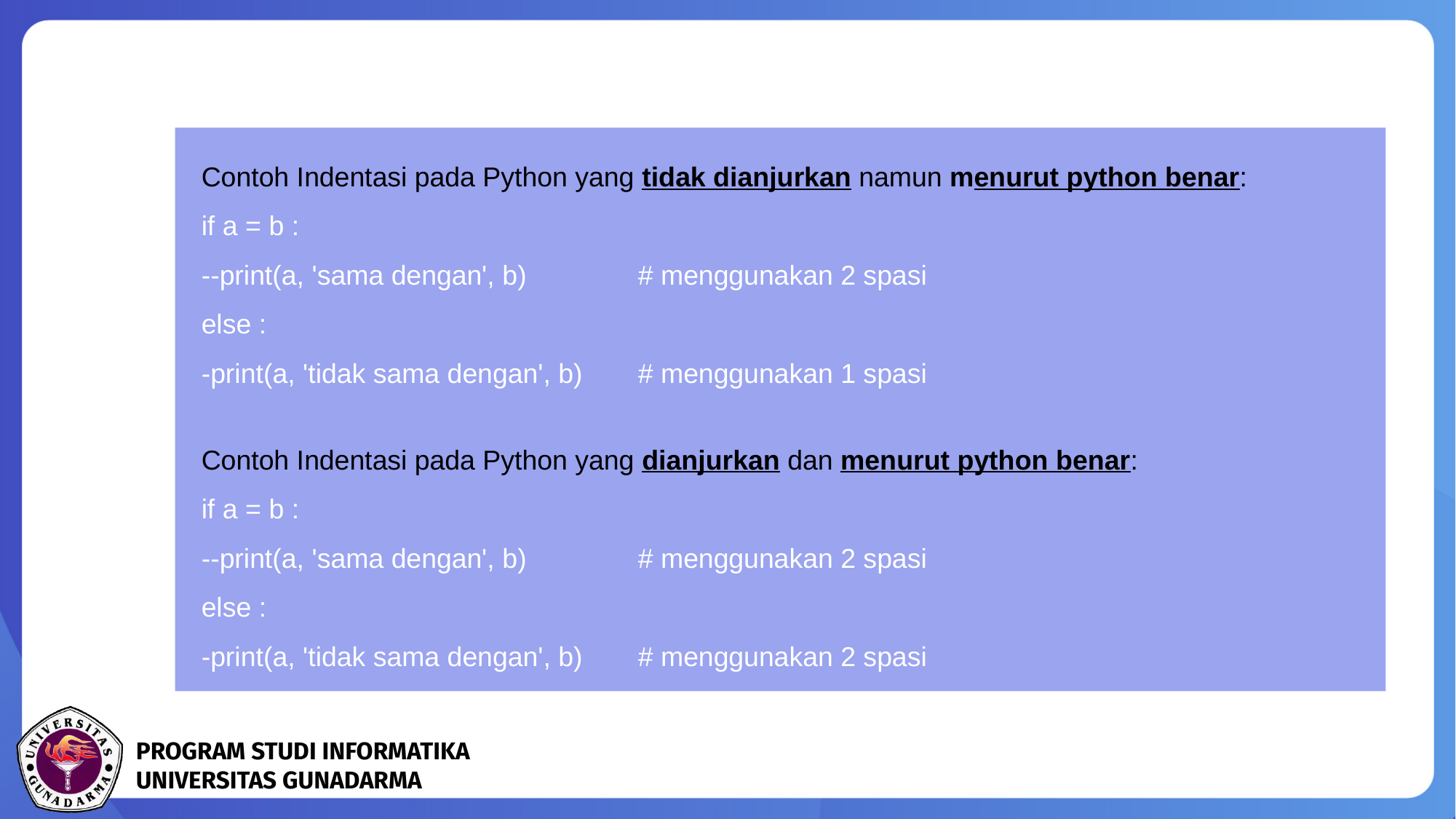

Contoh Indentasi pada Python yang tidak dianjurkan namun menurut python benar:
if a = b :
--print(a, 'sama dengan', b)		# menggunakan 2 spasi
else :
-print(a, 'tidak sama dengan', b)	# menggunakan 1 spasi
Contoh Indentasi pada Python yang dianjurkan dan menurut python benar:
if a = b :
--print(a, 'sama dengan', b)		# menggunakan 2 spasi
else :
-print(a, 'tidak sama dengan', b)	# menggunakan 2 spasi